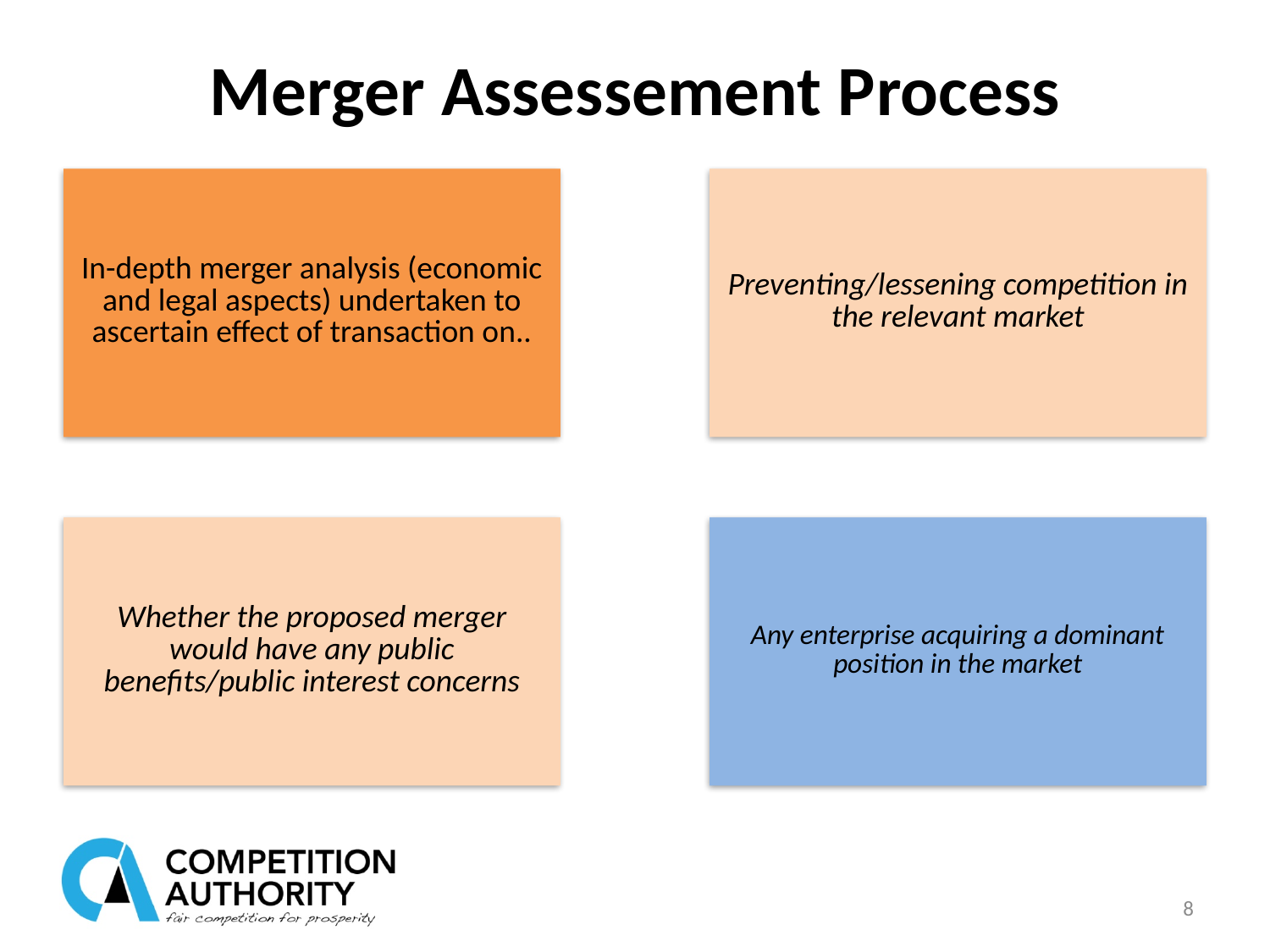

# Merger Assessement Process
In-depth merger analysis (economic and legal aspects) undertaken to ascertain effect of transaction on..
Preventing/lessening competition in the relevant market
Any enterprise acquiring a dominant position in the market
Whether the proposed merger would have any public benefits/public interest concerns
8